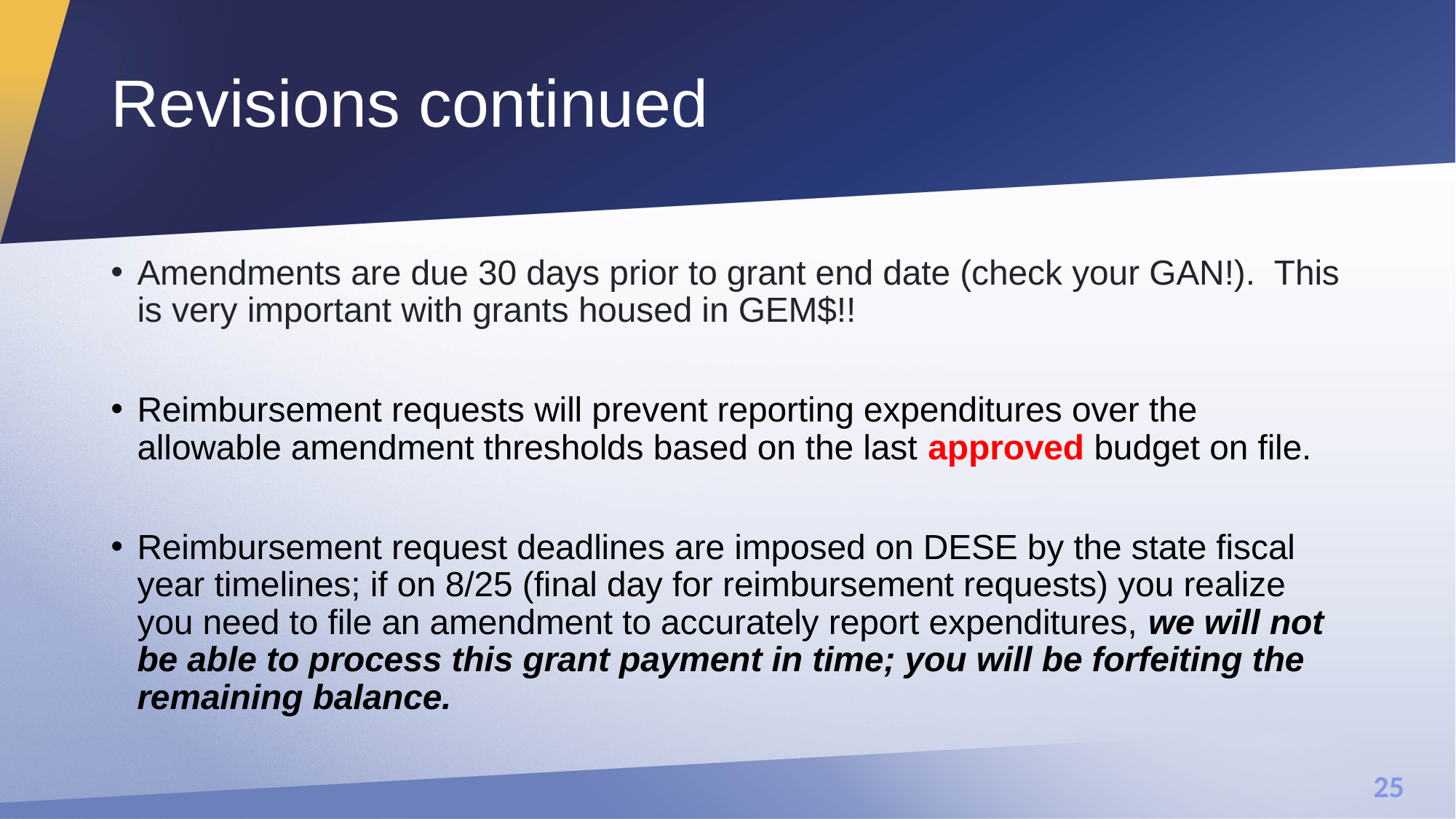

# Revisions continued
Amendments are due 30 days prior to grant end date (check your GAN!).  This is very important with grants housed in GEM$!!

Reimbursement requests will prevent reporting expenditures over the allowable amendment thresholds based on the last approved budget on file.

Reimbursement request deadlines are imposed on DESE by the state fiscal year timelines; if on 8/25 (final day for reimbursement requests) you realize you need to file an amendment to accurately report expenditures, we will not be able to process this grant payment in time; you will be forfeiting the remaining balance.